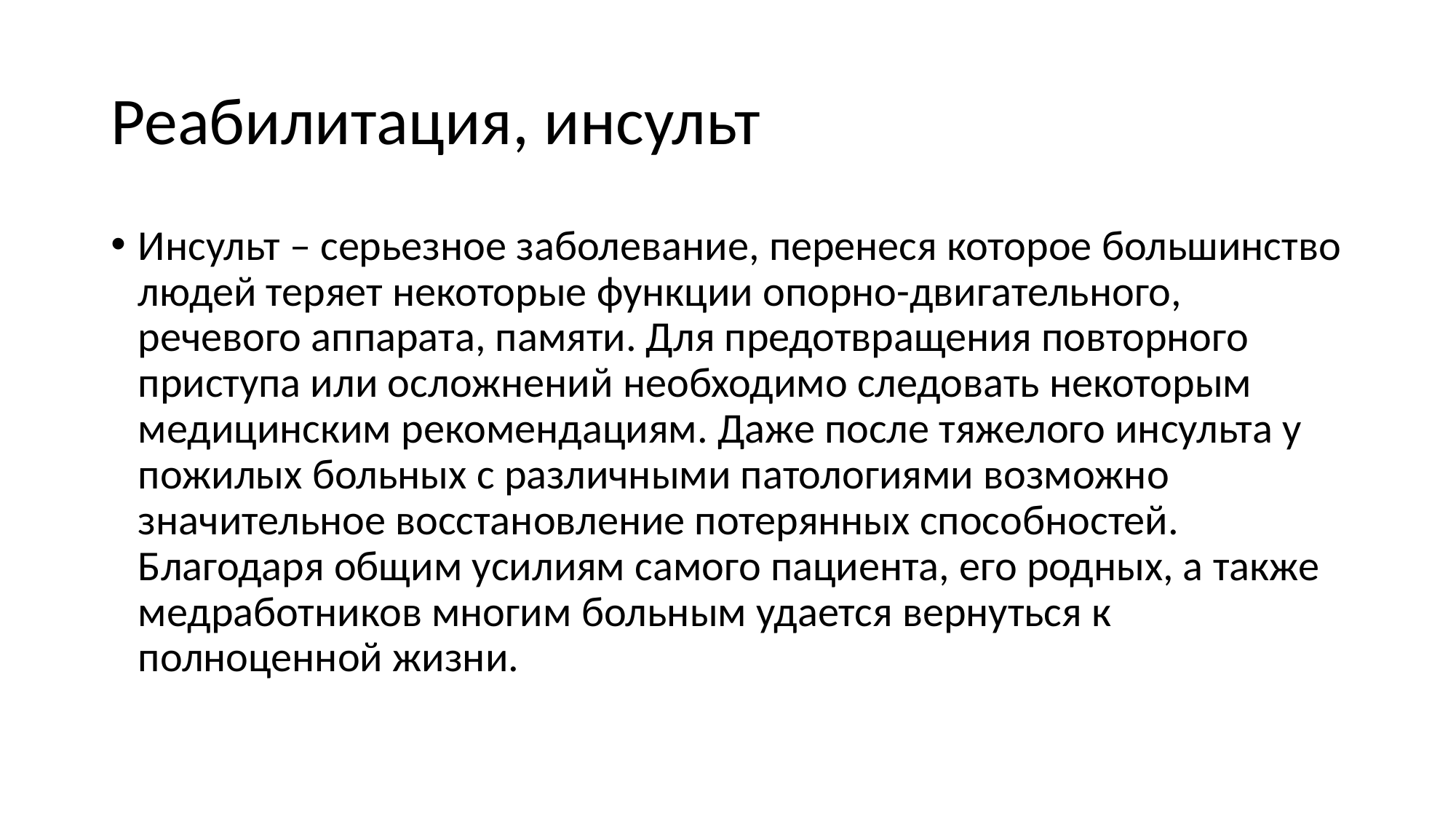

# Реабилитация, инсульт
Инсульт – серьезное заболевание, перенеся которое большинство людей теряет некоторые функции опорно-двигательного, речевого аппарата, памяти. Для предотвращения повторного приступа или осложнений необходимо следовать некоторым медицинским рекомендациям. Даже после тяжелого инсульта у пожилых больных с различными патологиями возможно значительное восстановление потерянных способностей. Благодаря общим усилиям самого пациента, его родных, а также медработников многим больным удается вернуться к полноценной жизни.